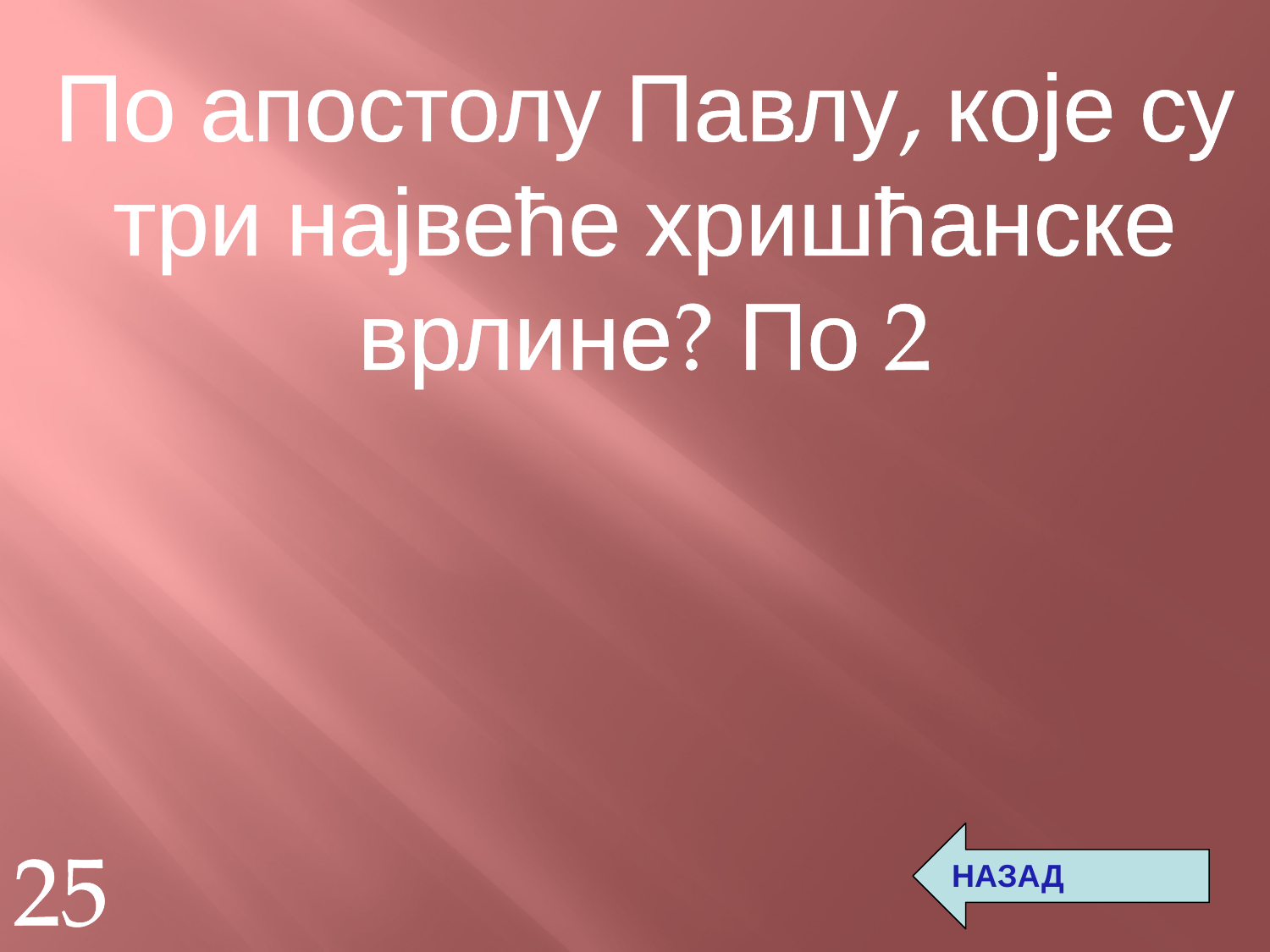

По апостолу Павлу, које су три највеће хришћанске врлине? По 2
НАЗАД
25